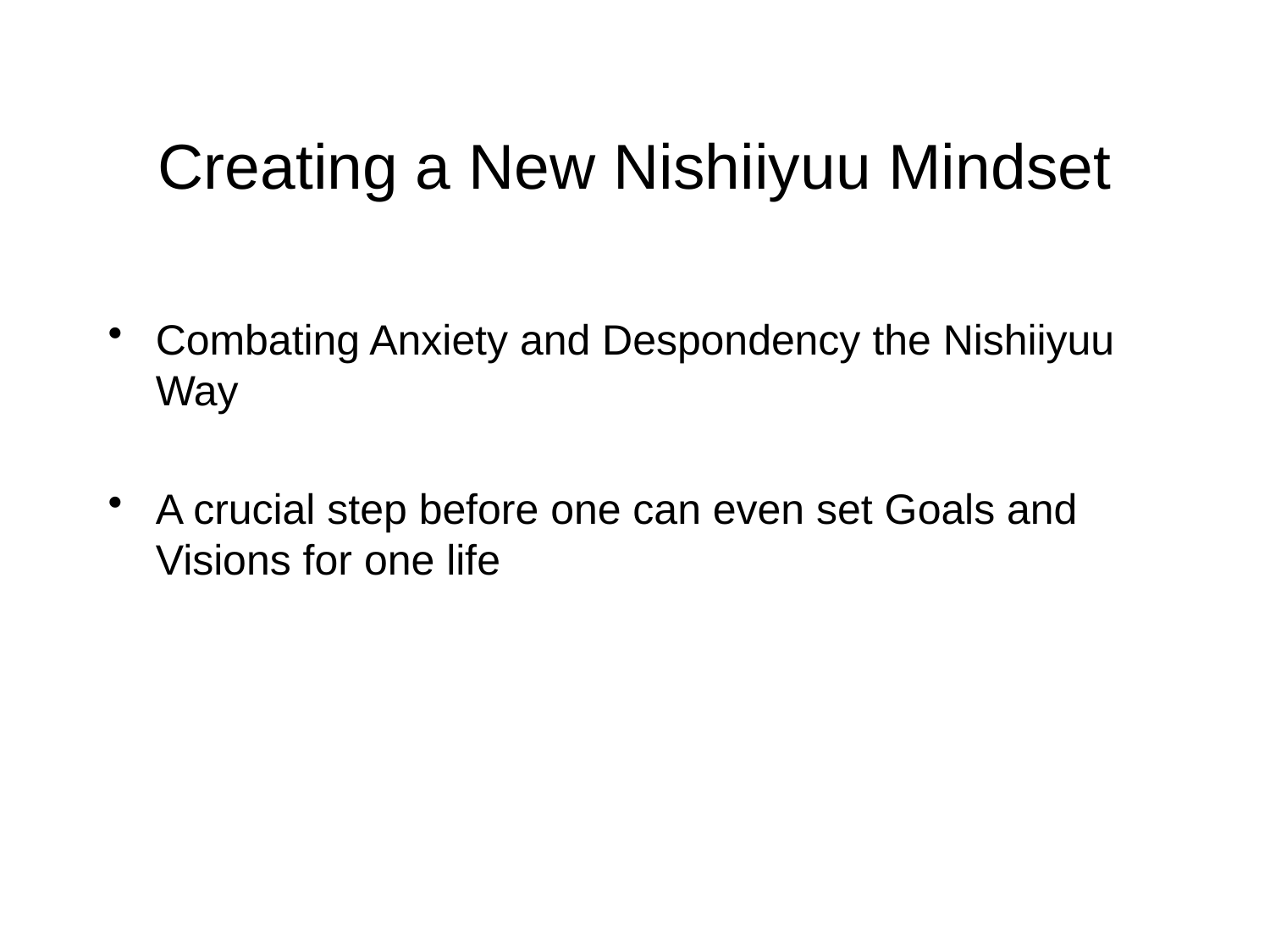

# Creating a New Nishiiyuu Mindset
Combating Anxiety and Despondency the Nishiiyuu Way

A crucial step before one can even set Goals and Visions for one life